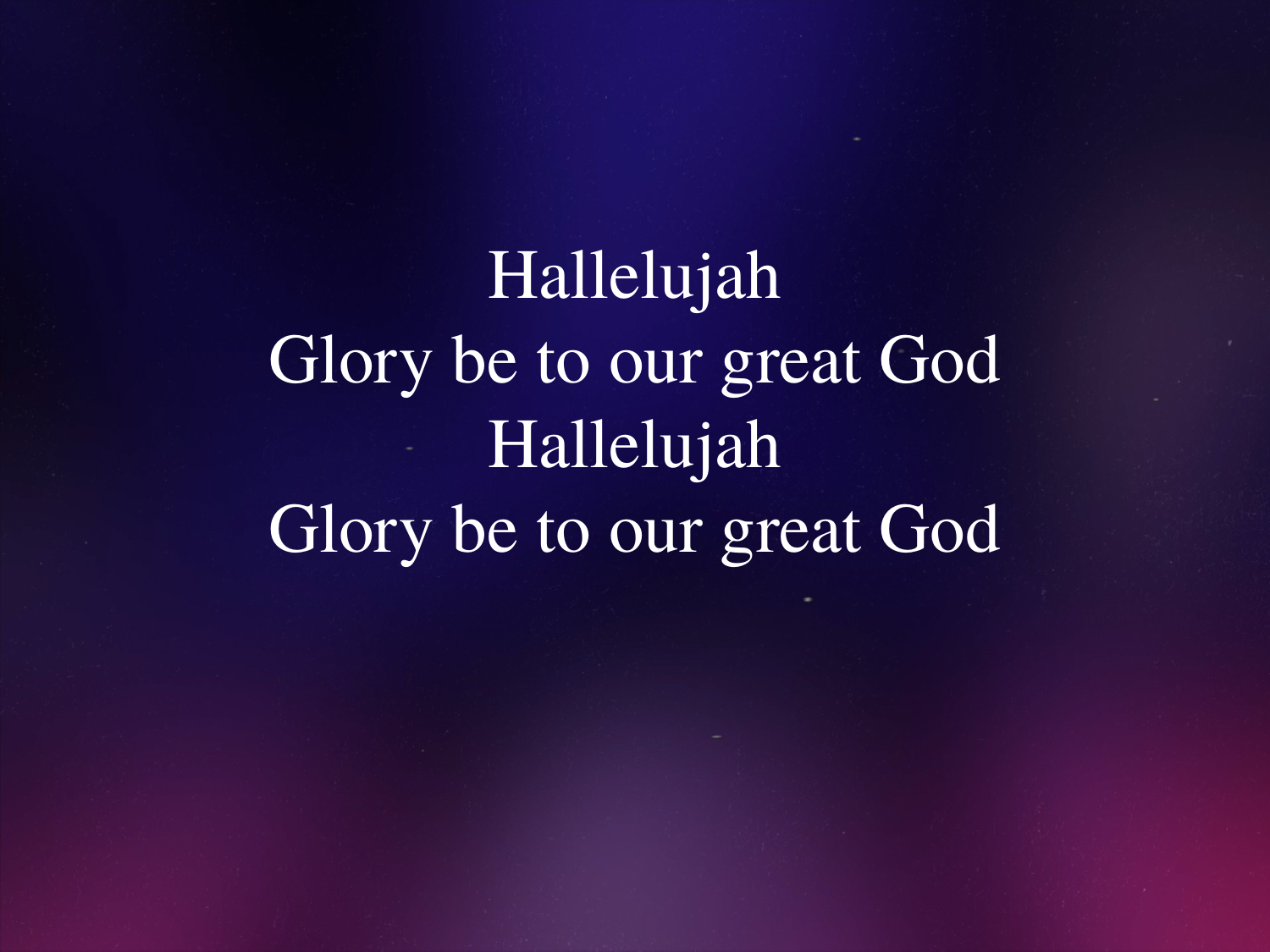

# Hallelujah Glory be to our great God Hallelujah Glory be to our great God